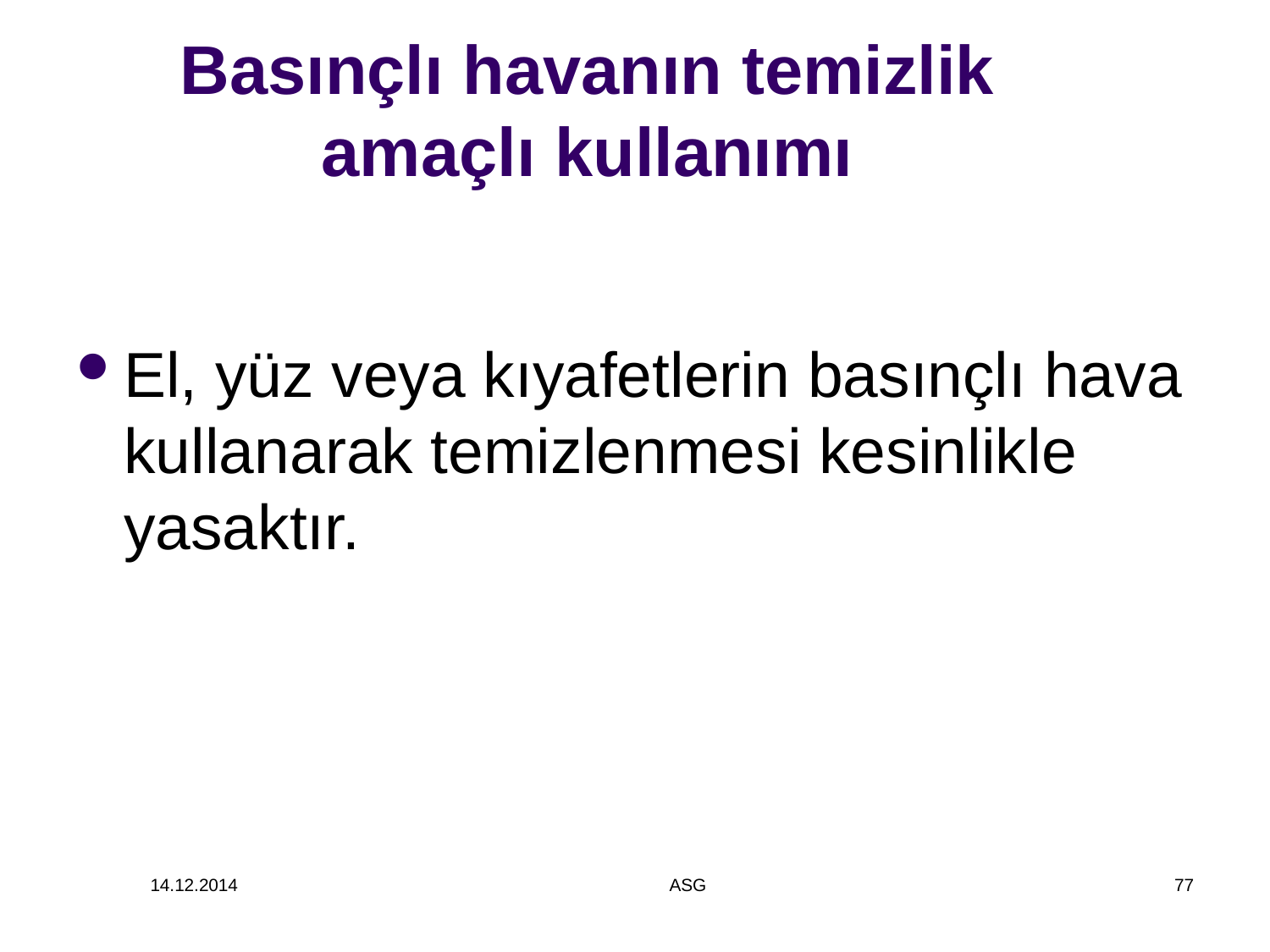

# Basınçlı havanın temizlik amaçlı kullanımı

El, yüz veya kıyafetlerin basınçlı hava kullanarak temizlenmesi kesinlikle yasaktır.

14.12.2014
ASG
77